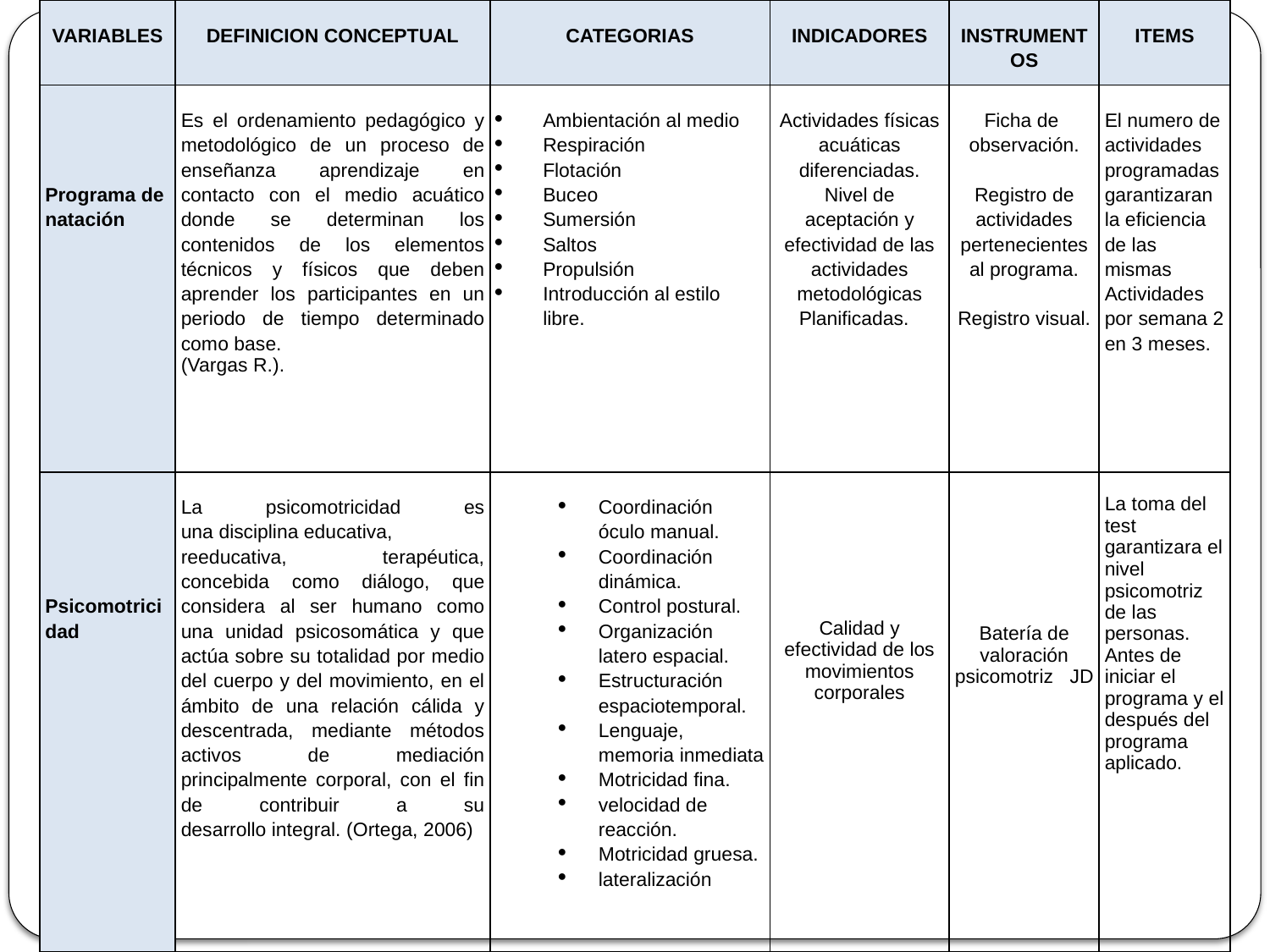

| VARIABLES | DEFINICION CONCEPTUAL | CATEGORIAS | INDICADORES | INSTRUMENTOS | ITEMS |
| --- | --- | --- | --- | --- | --- |
| Programa de natación | Es el ordenamiento pedagógico y metodológico de un proceso de enseñanza aprendizaje en contacto con el medio acuático donde se determinan los contenidos de los elementos técnicos y físicos que deben aprender los participantes en un periodo de tiempo determinado como base. (Vargas R.). | Ambientación al medio Respiración Flotación Buceo Sumersión Saltos Propulsión Introducción al estilo libre. | Actividades físicas acuáticas diferenciadas. Nivel de aceptación y efectividad de las actividades metodológicas Planificadas. | Ficha de observación. Registro de actividades pertenecientes al programa. Registro visual. | El numero de actividades programadas garantizaran la eficiencia de las mismas Actividades por semana 2 en 3 meses. |
| Psicomotricidad | La psicomotricidad es una disciplina educativa, reeducativa, terapéutica, concebida como diálogo, que considera al ser humano como una unidad psicosomática y que actúa sobre su totalidad por medio del cuerpo y del movimiento, en el ámbito de una relación cálida y descentrada, mediante métodos activos de mediación principalmente corporal, con el fin de contribuir a su desarrollo integral. (Ortega, 2006) | Coordinación óculo manual. Coordinación dinámica. Control postural. Organización latero espacial. Estructuración espaciotemporal. Lenguaje, memoria inmediata Motricidad fina. velocidad de reacción. Motricidad gruesa. lateralización | Calidad y efectividad de los movimientos corporales | Batería de valoración psicomotriz JD | La toma del test garantizara el nivel psicomotriz de las personas. Antes de iniciar el programa y el después del programa aplicado. |